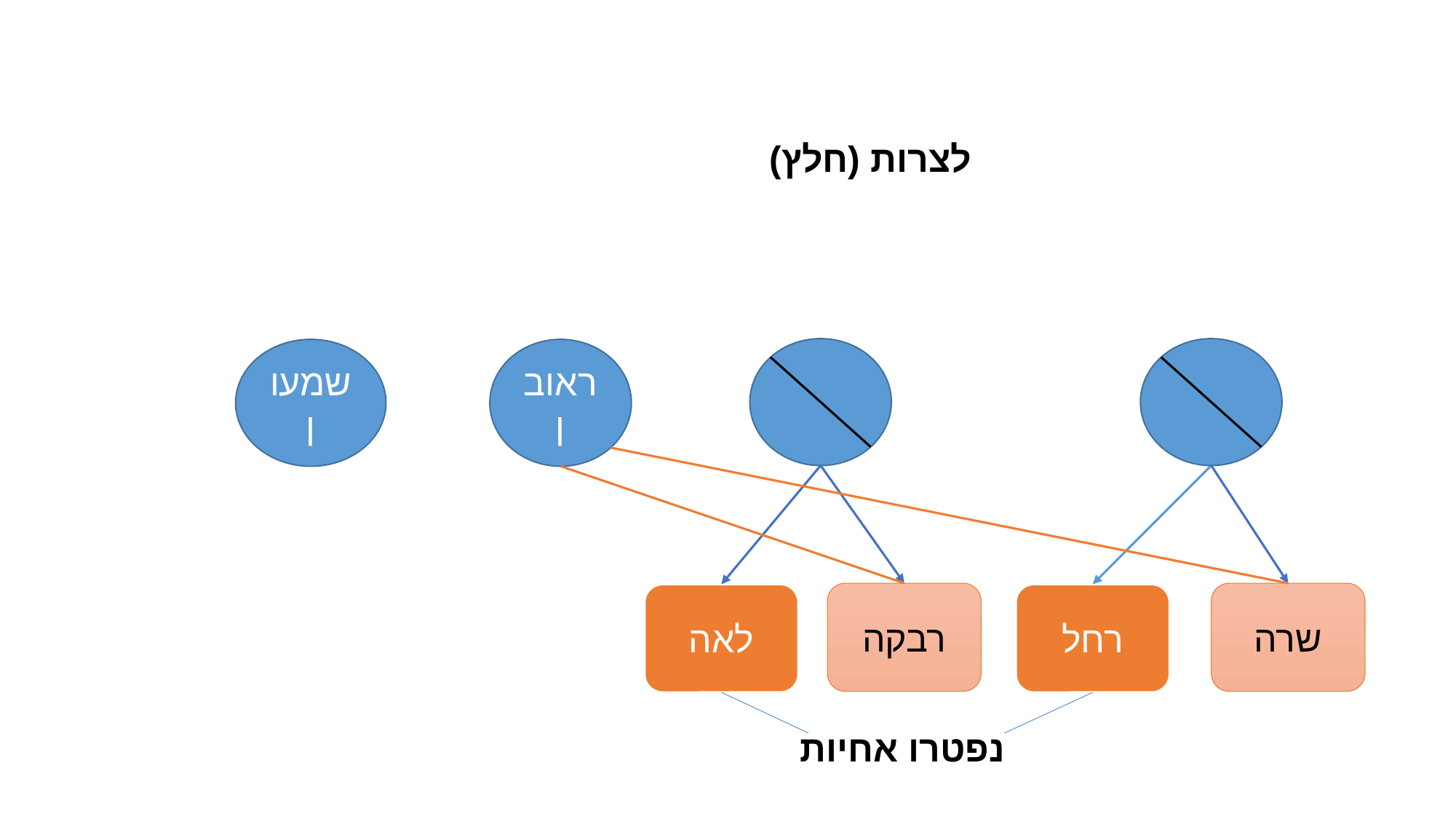

(חלץ) לצרות

שמעון
ראובן
רבקה
שרה
לאה
רחל
נפטרו אחיות